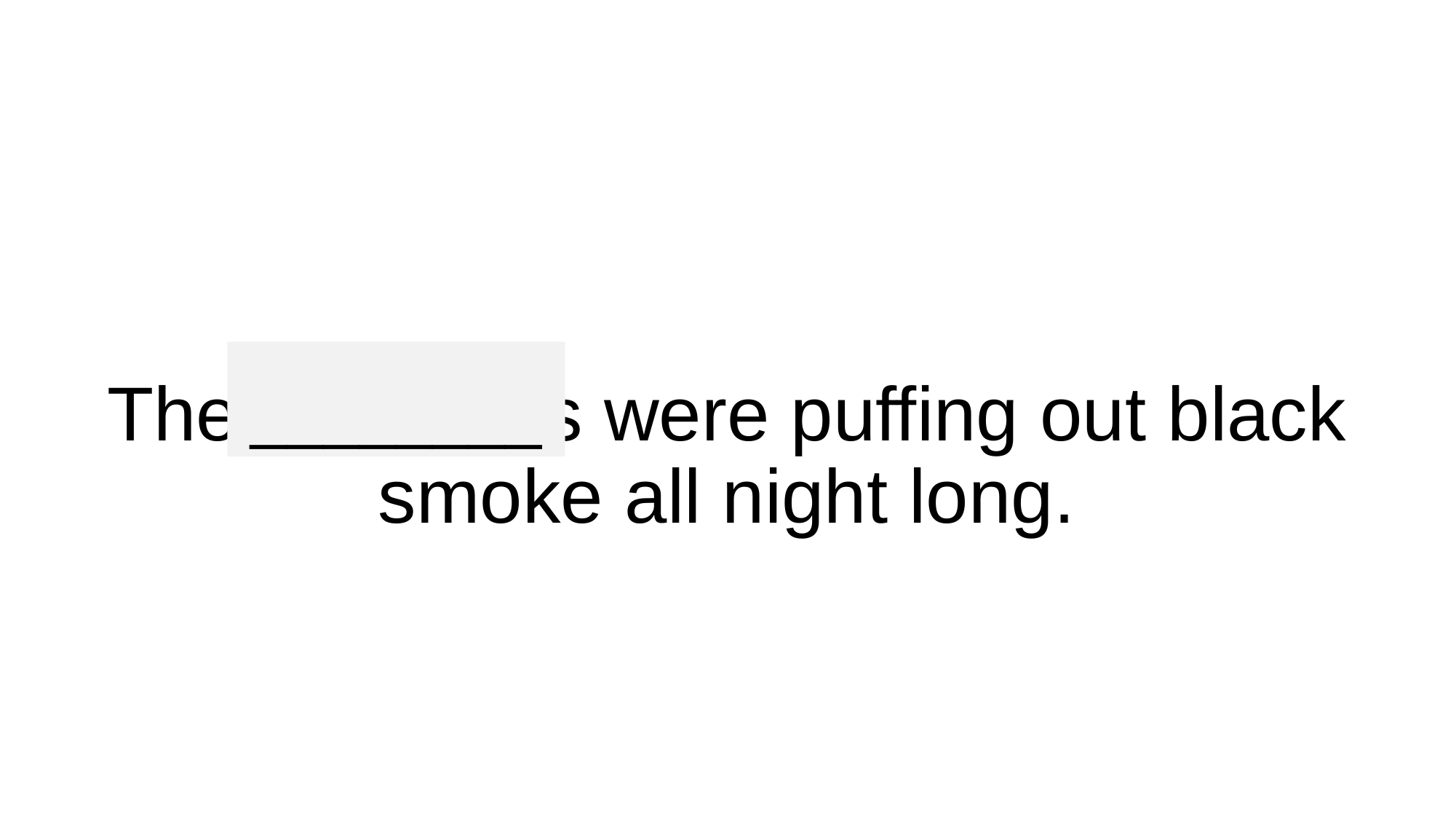

________
# The chimneys were puffing out black smoke all night long.